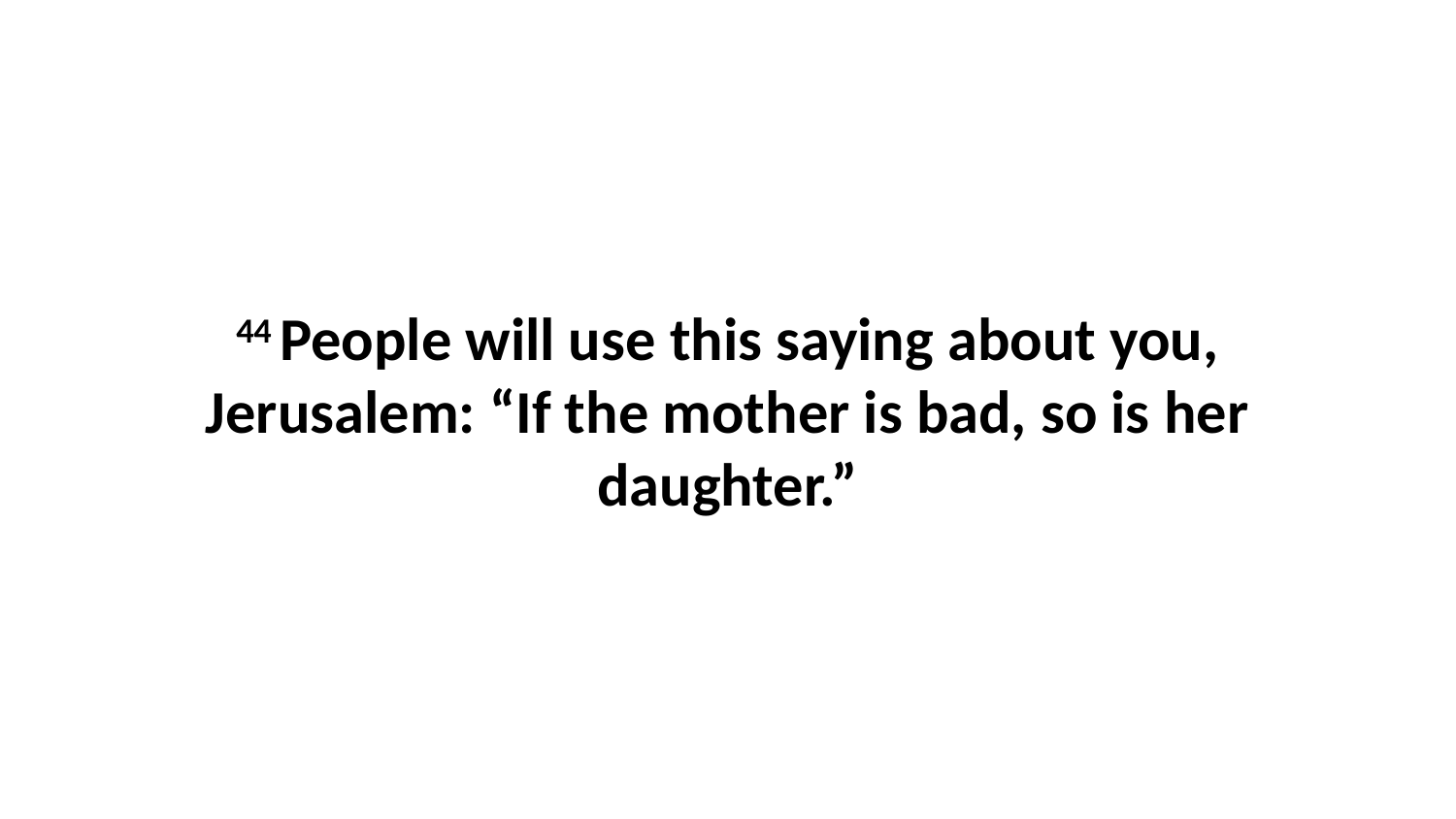

44 People will use this saying about you, Jerusalem: “If the mother is bad, so is her daughter.”